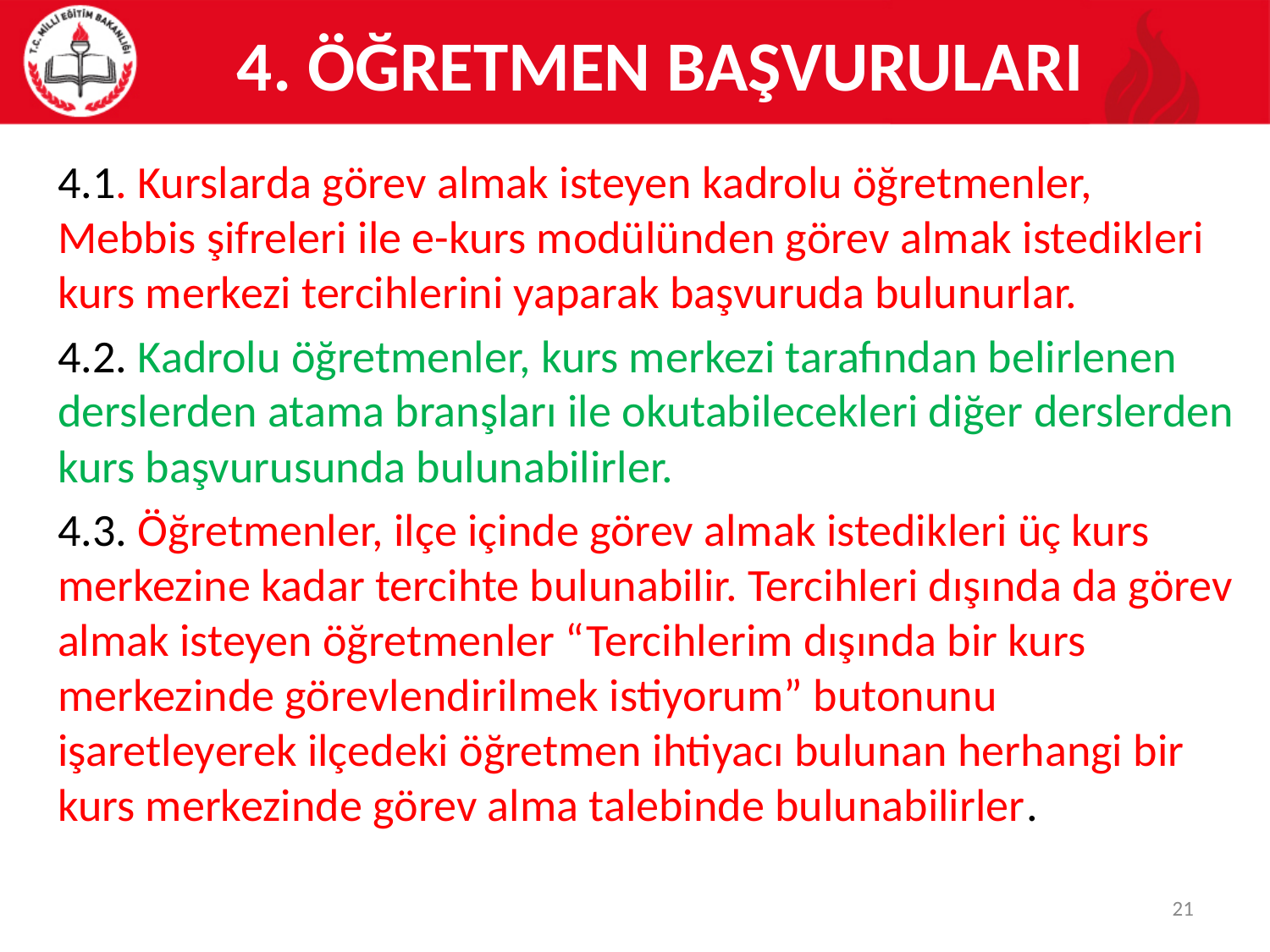

# 4. ÖĞRETMEN BAŞVURULARI
4.1. Kurslarda görev almak isteyen kadrolu öğretmenler, Mebbis şifreleri ile e-kurs modülünden görev almak istedikleri kurs merkezi tercihlerini yaparak başvuruda bulunurlar.
4.2. Kadrolu öğretmenler, kurs merkezi tarafından belirlenen derslerden atama branşları ile okutabilecekleri diğer derslerden kurs başvurusunda bulunabilirler.
4.3. Öğretmenler, ilçe içinde görev almak istedikleri üç kurs merkezine kadar tercihte bulunabilir. Tercihleri dışında da görev almak isteyen öğretmenler “Tercihlerim dışında bir kurs merkezinde görevlendirilmek istiyorum” butonunu işaretleyerek ilçedeki öğretmen ihtiyacı bulunan herhangi bir kurs merkezinde görev alma talebinde bulunabilirler.
21